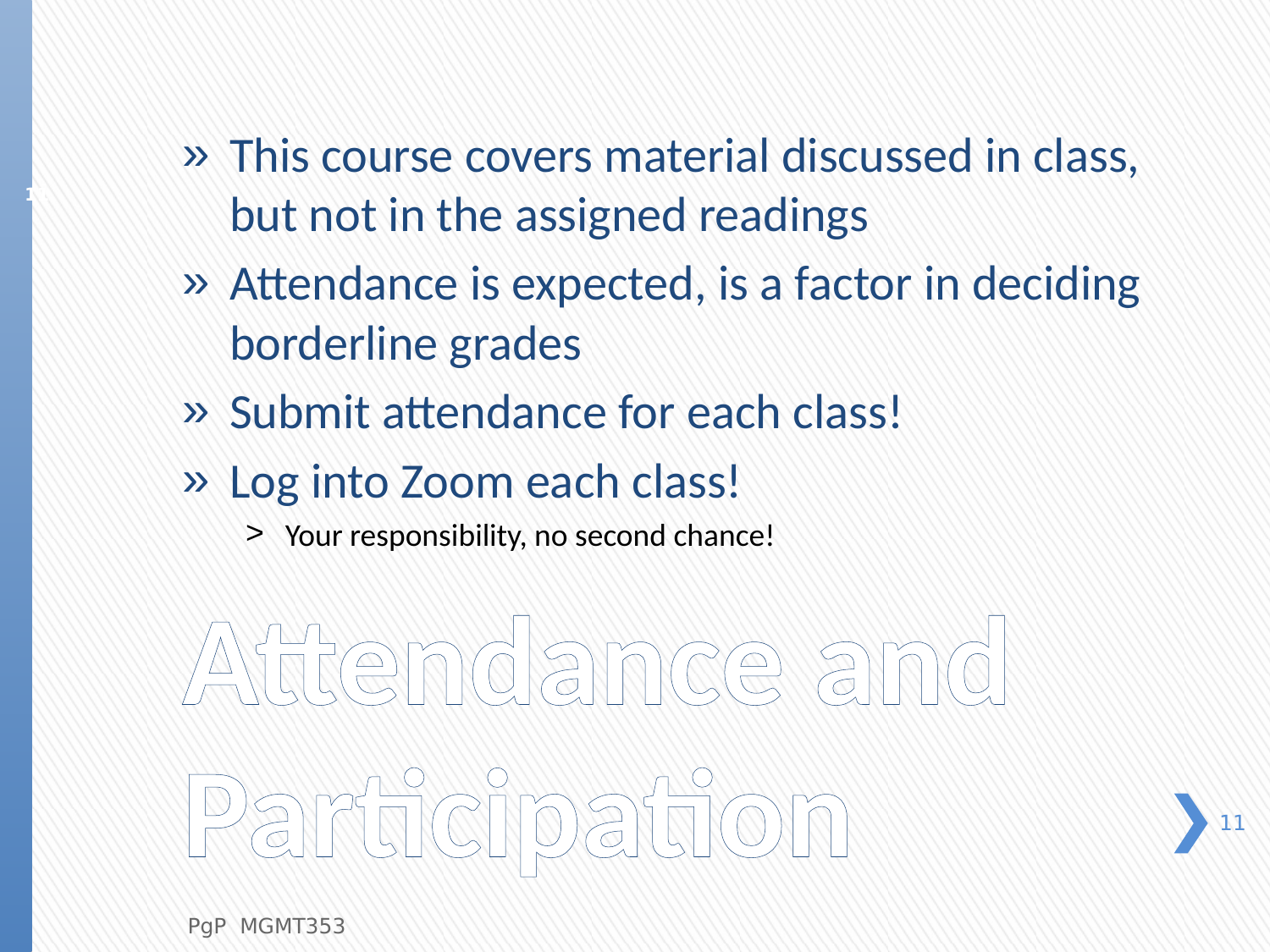

This course covers material discussed in class, but not in the assigned readings
Attendance is expected, is a factor in deciding borderline grades
Submit attendance for each class!
Log into Zoom each class!
Your responsibility, no second chance!
11
# Attendance and Participation
11

PgP  MGMT353